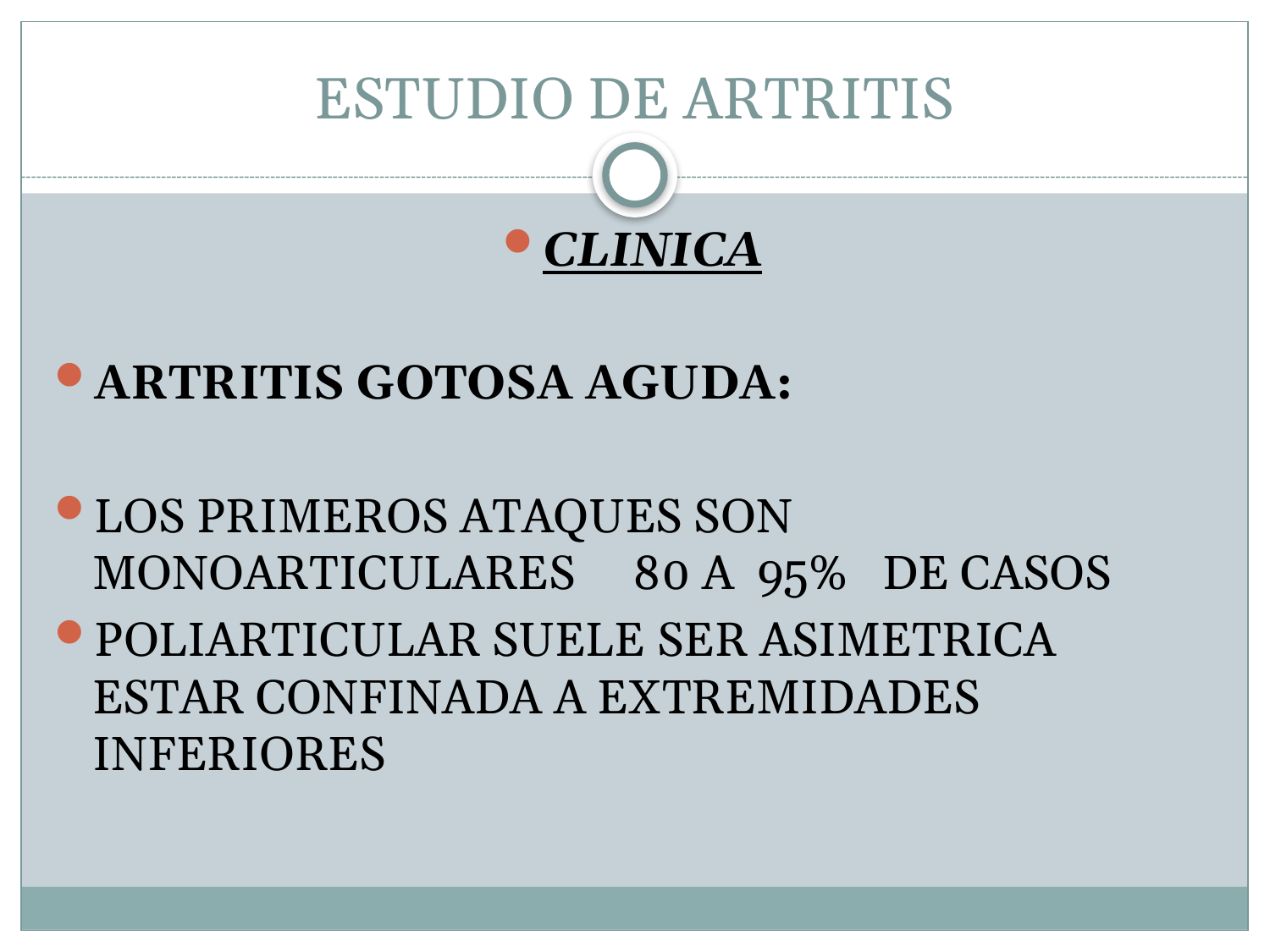

# ESTUDIO DE ARTRITIS
CLINICA

ARTRITIS GOTOSA AGUDA:

LOS PRIMEROS ATAQUES SON MONOARTICULARES     80 A  95%   DE CASOS
POLIARTICULAR SUELE SER ASIMETRICA ESTAR CONFINADA A EXTREMIDADES INFERIORES